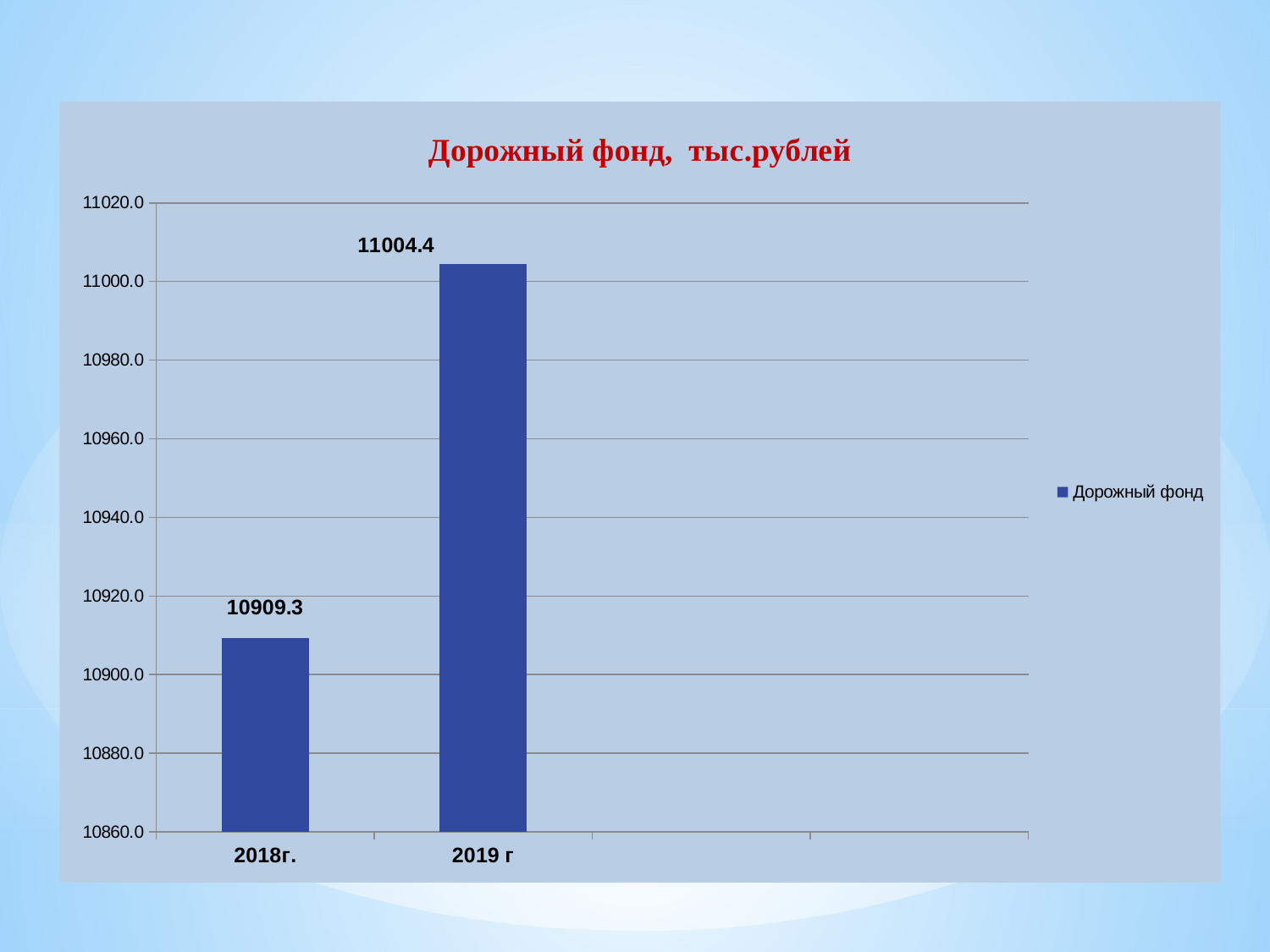

### Chart: Дорожный фонд,  тыс.рублей

| Category | Дорожный фонд |
|---|---|
| 2018г. | 10909.3 |
| 2019 г | 11004.4 |
#